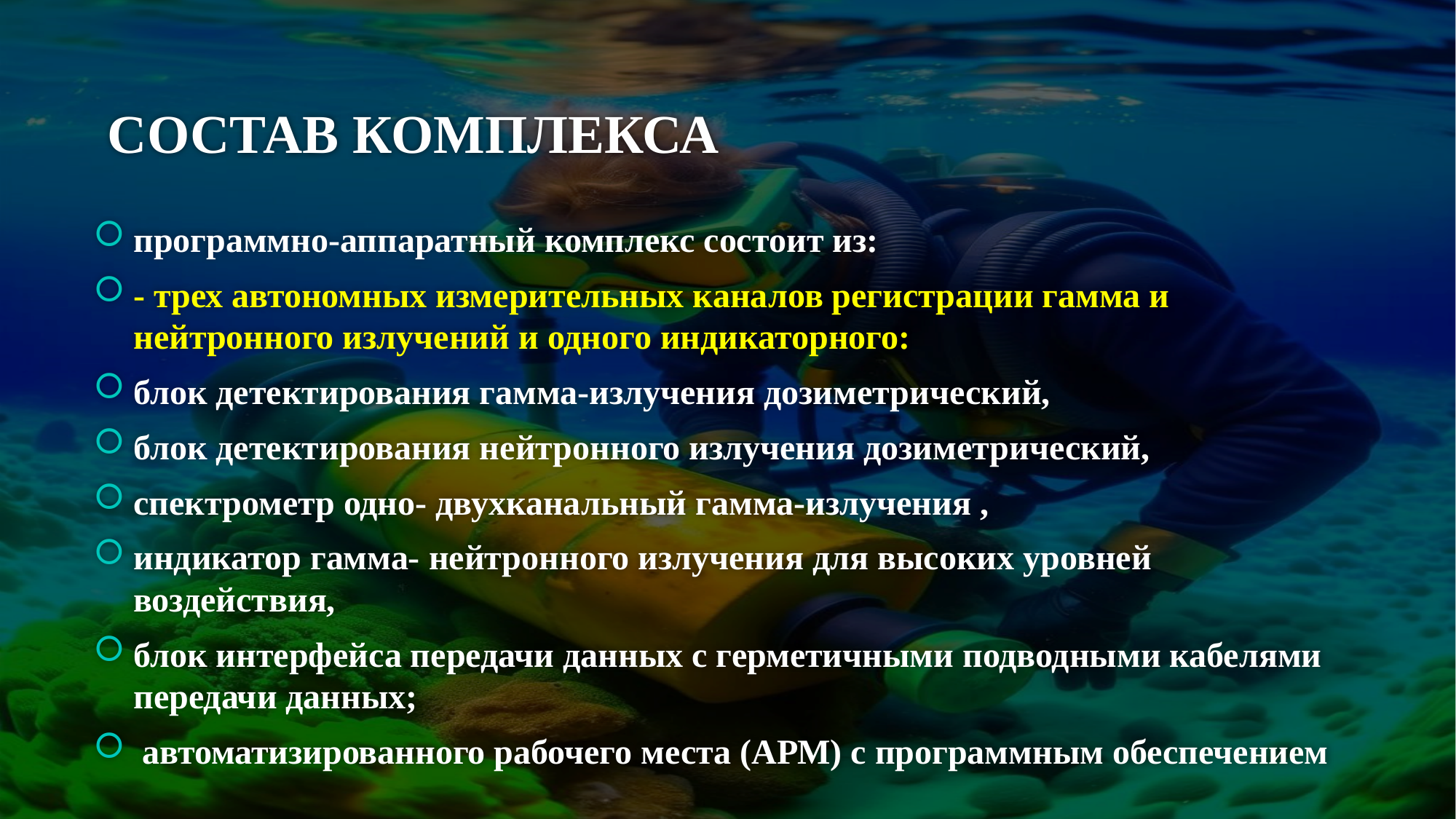

# Состав комплекса
программно-аппаратный комплекс состоит из:
- трех автономных измерительных каналов регистрации гамма и нейтронного излучений и одного индикаторного:
блок детектирования гамма-излучения дозиметрический,
блок детектирования нейтронного излучения дозиметрический,
спектрометр одно- двухканальный гамма-излучения ,
индикатор гамма- нейтронного излучения для высоких уровней воздействия,
блок интерфейса передачи данных с герметичными подводными кабелями передачи данных;
 автоматизированного рабочего места (АРМ) с программным обеспечением